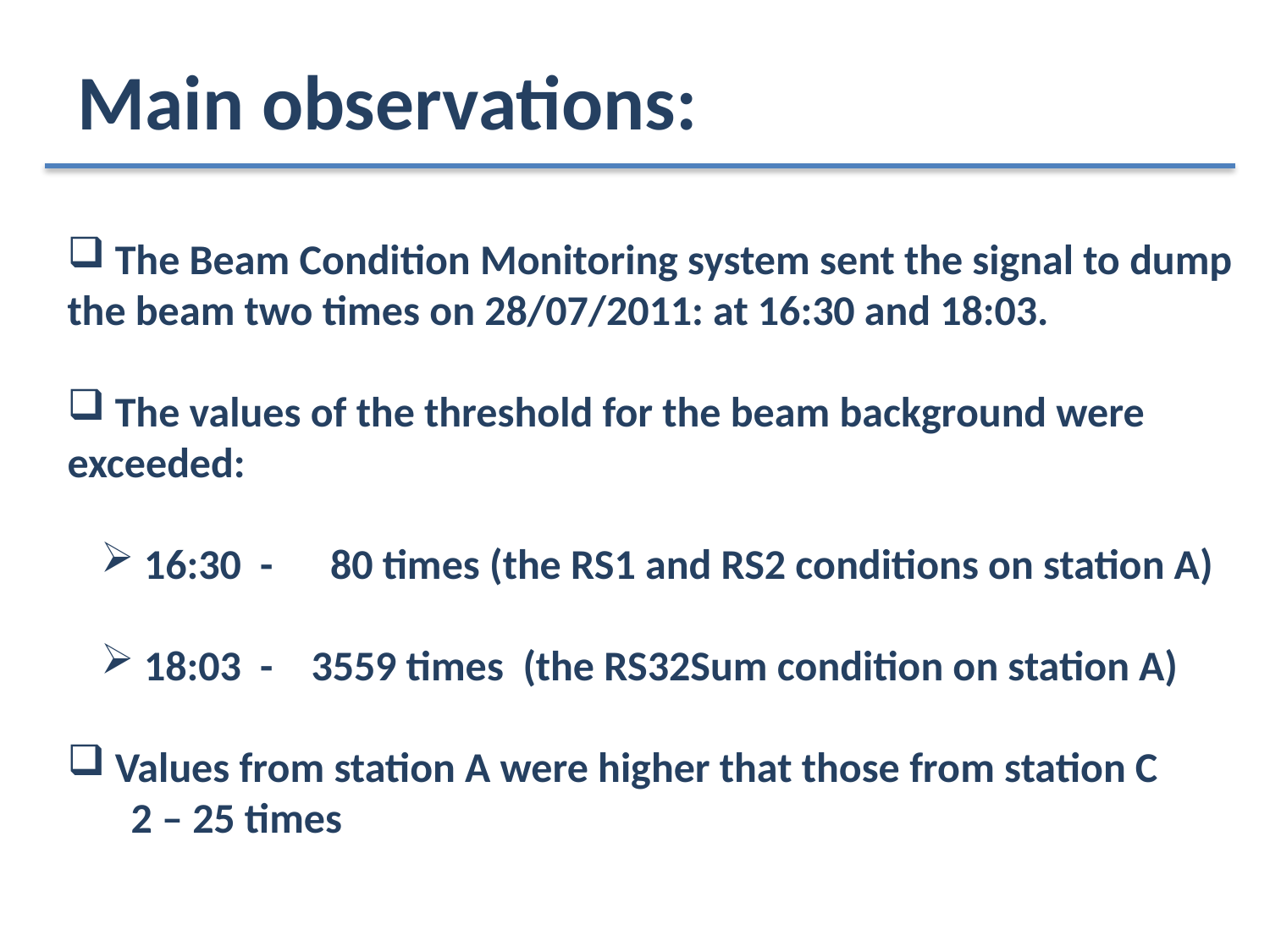

Main observations:

 The Beam Condition Monitoring system sent the signal to dump the beam two times on 28/07/2011: at 16:30 and 18:03.

 The values of the threshold for the beam background were exceeded:

 16:30  -      80 times (the RS1 and RS2 conditions on station A)

 18:03  -    3559 times  (the RS32Sum condition on station A)

 Values from station A were higher that those from station C
2 – 25 times